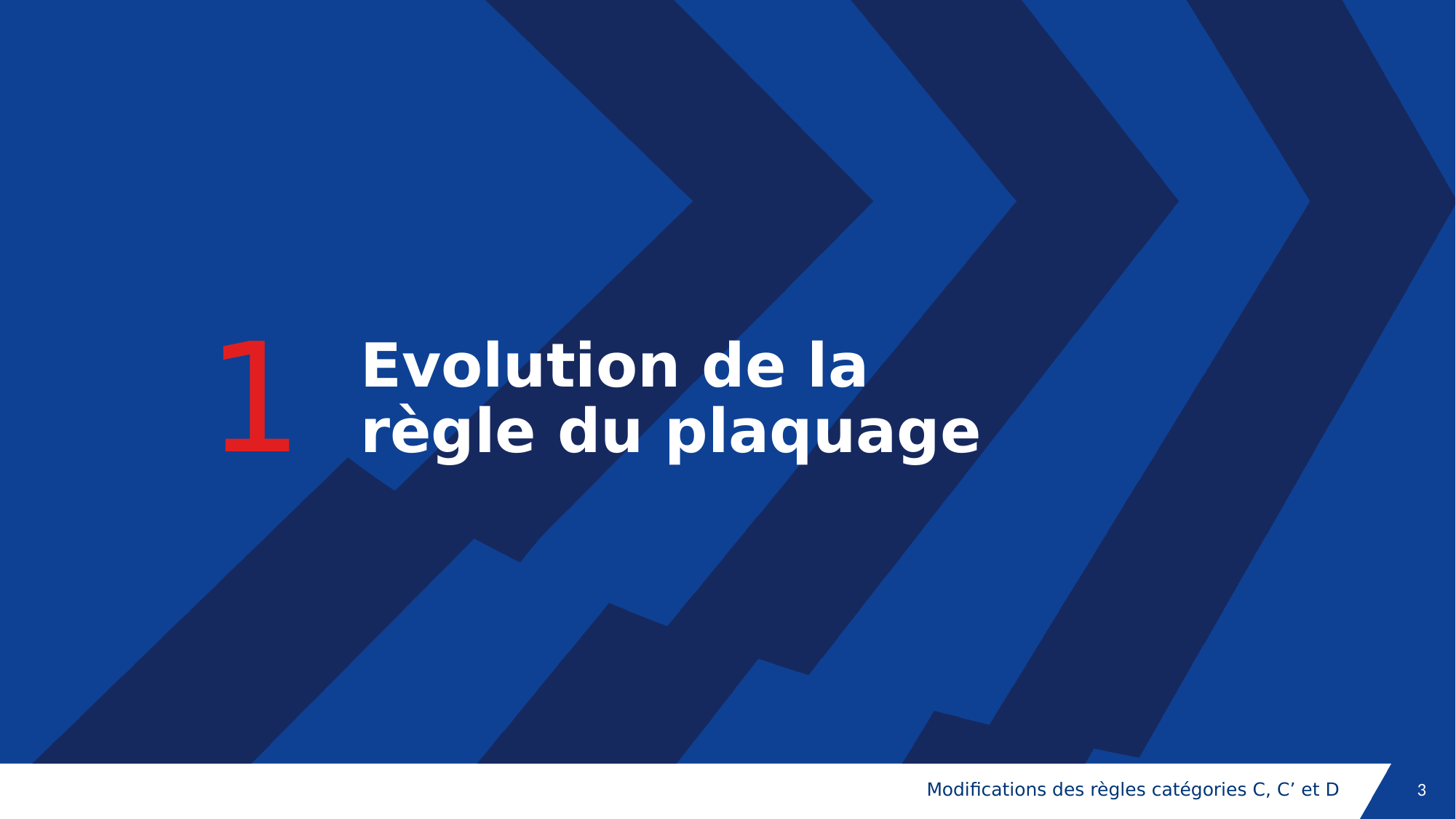

1
Evolution de la règle du plaquage

3